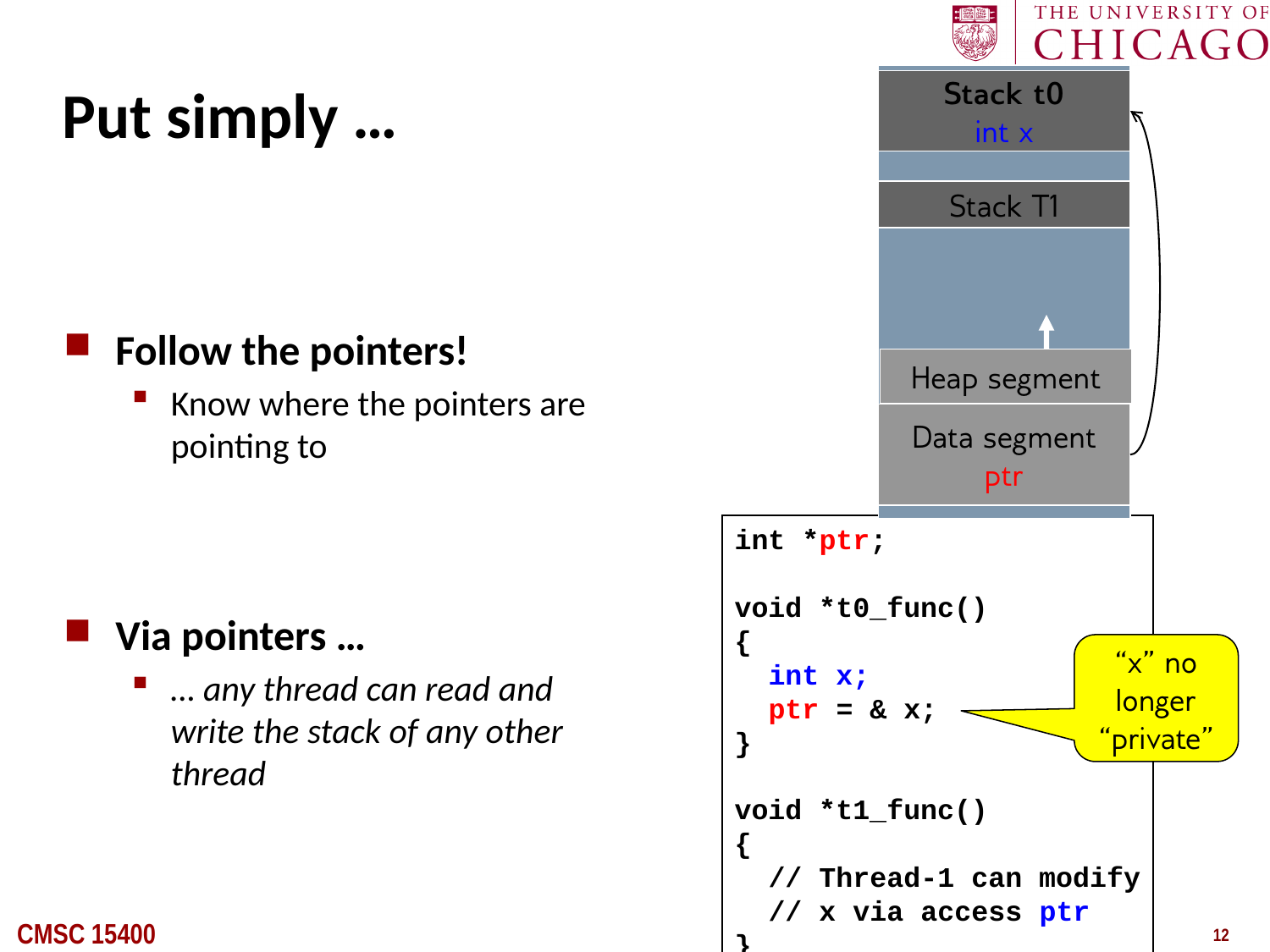

# Put simply …

Stack t0
int x
Stack T1

Follow the pointers!
Know where the pointers are pointing to

Via pointers …
… any thread can read and write the stack of any other thread

Heap segment
Data segment
ptr
int *ptr;

void *t0_func()
{
  int x;
  ptr = & x;
}

void *t1_func()
{
  // Thread-1 can modify
  // x via access ptr
}
“x” no longer “private”